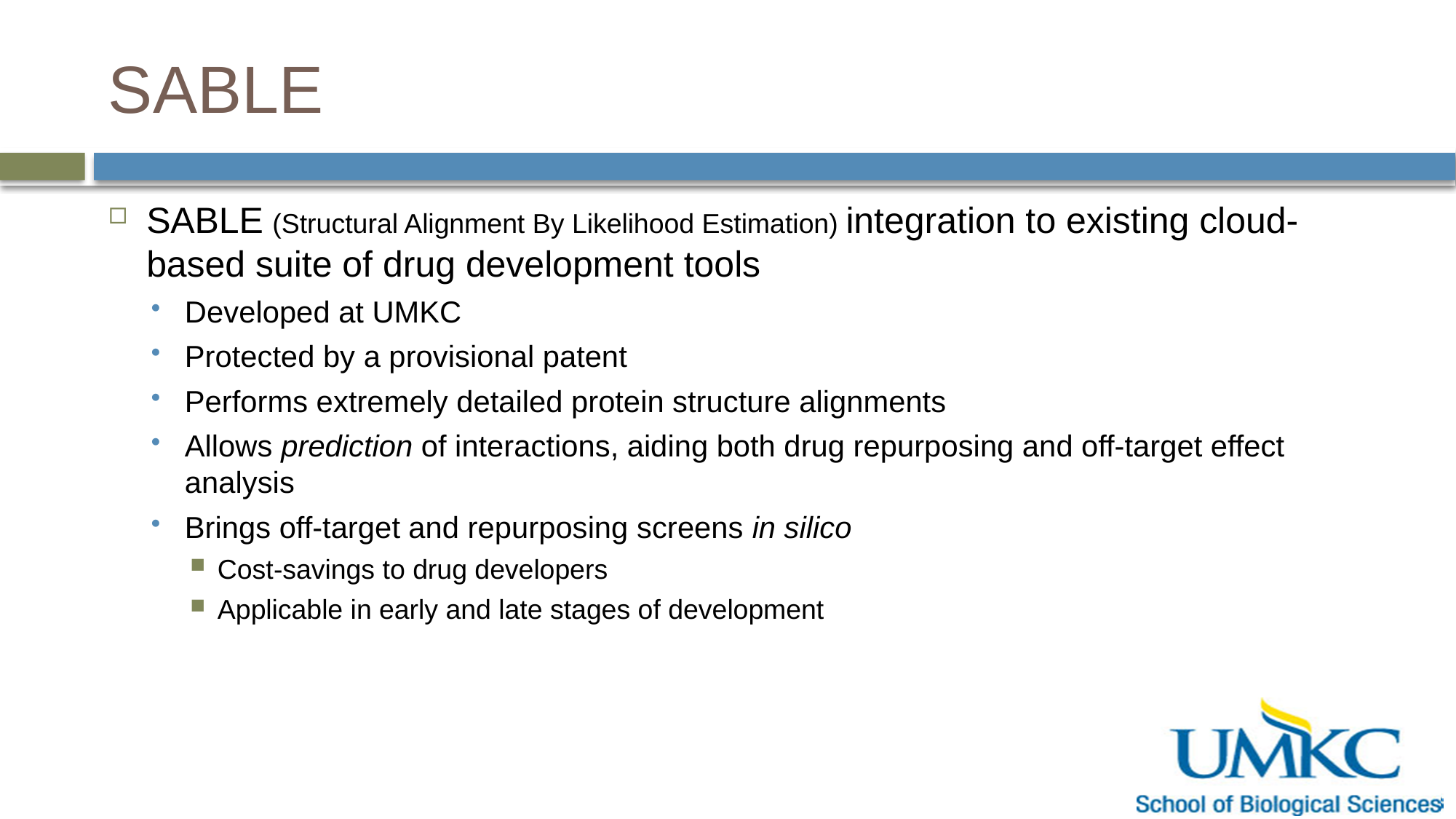

# SABLE
SABLE (Structural Alignment By Likelihood Estimation) integration to existing cloud-based suite of drug development tools
Developed at UMKC
Protected by a provisional patent
Performs extremely detailed protein structure alignments
Allows prediction of interactions, aiding both drug repurposing and off-target effect analysis
Brings off-target and repurposing screens in silico
Cost-savings to drug developers
Applicable in early and late stages of development